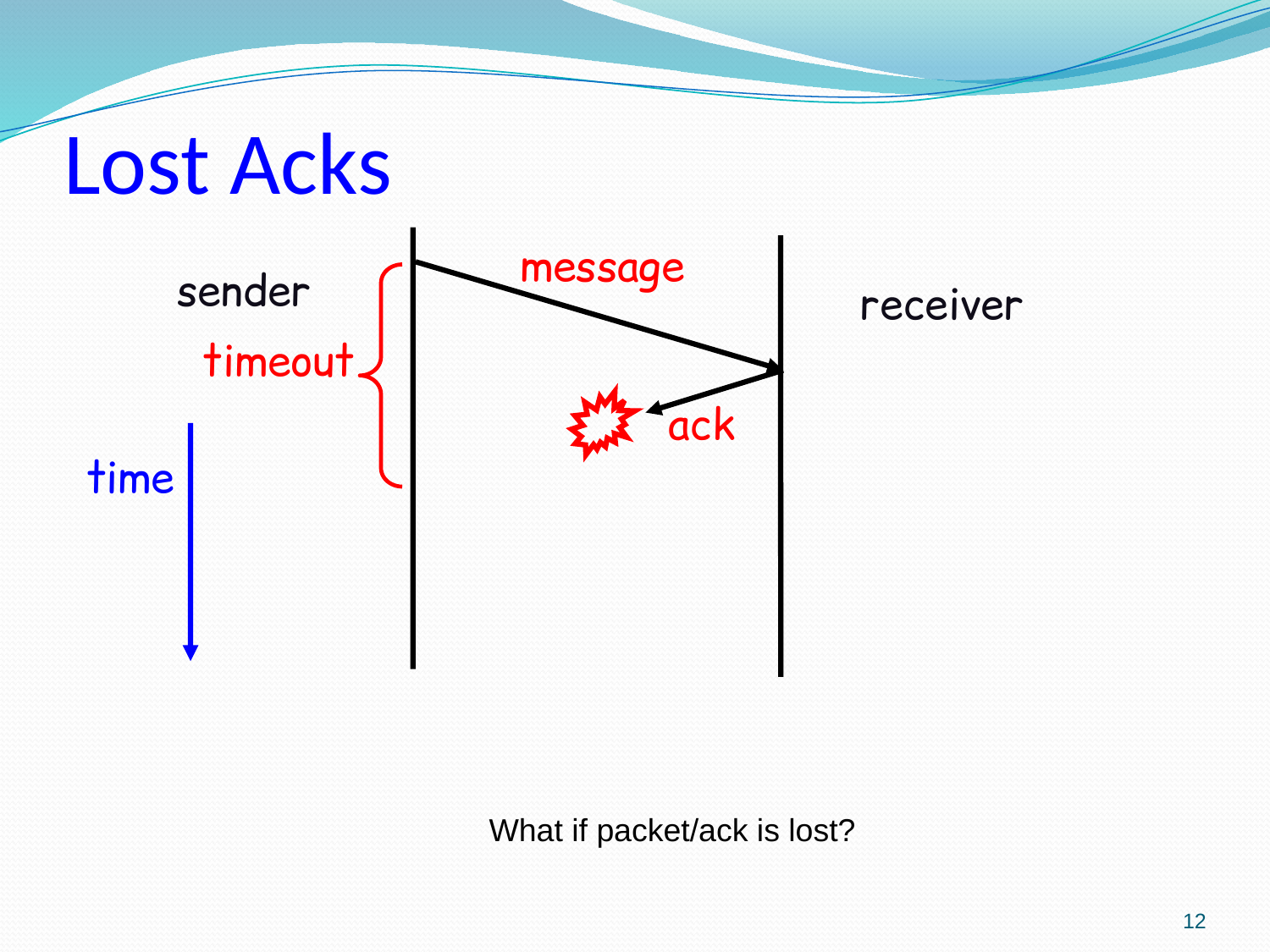

# Lost Acks

message

sender

receiver
timeout

ack

time
What if packet/ack is lost?
12